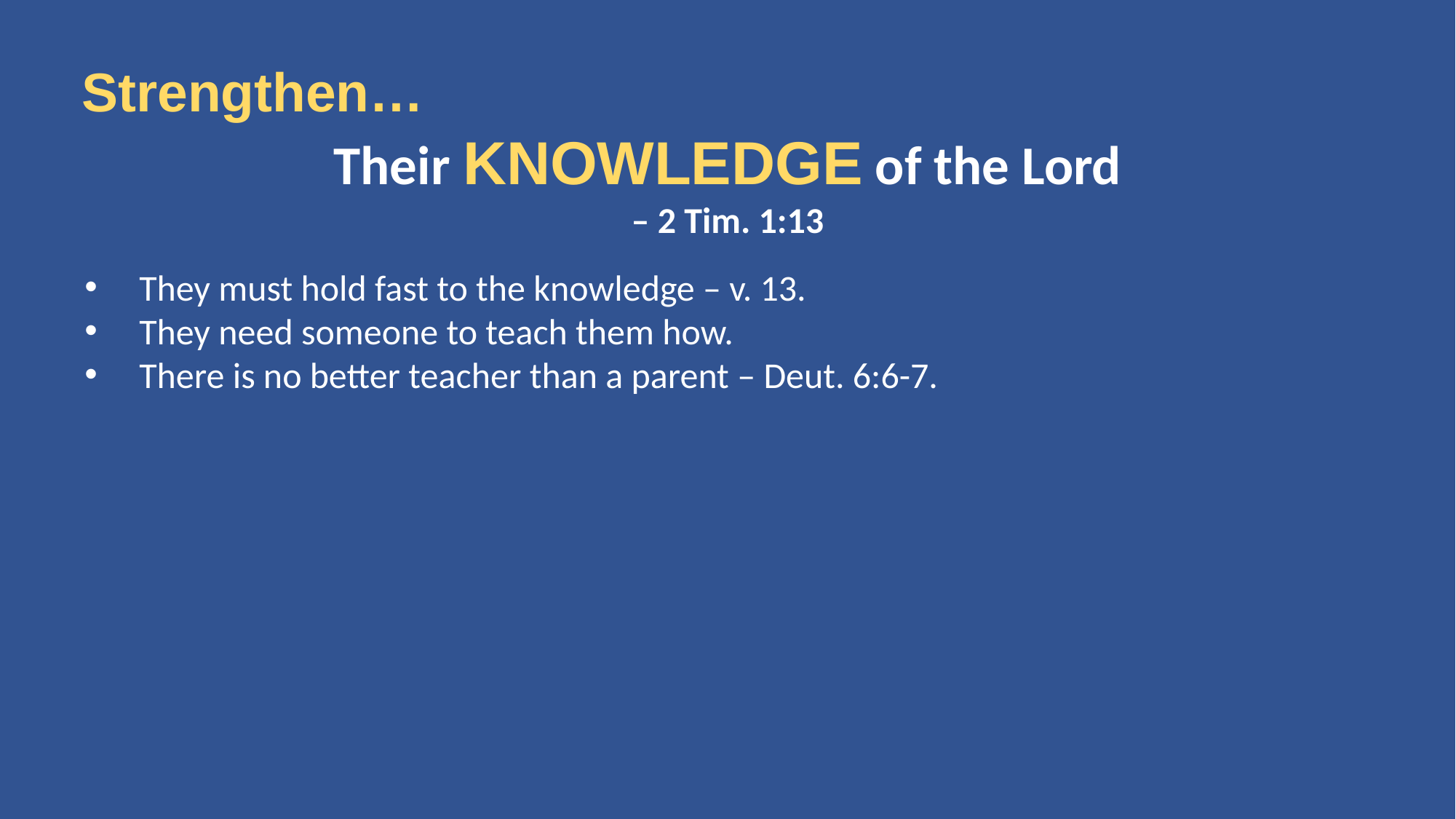

Strengthen…
Their KNOWLEDGE of the Lord
– 2 Tim. 1:13
They must hold fast to the knowledge – v. 13.
They need someone to teach them how.
There is no better teacher than a parent – Deut. 6:6-7.